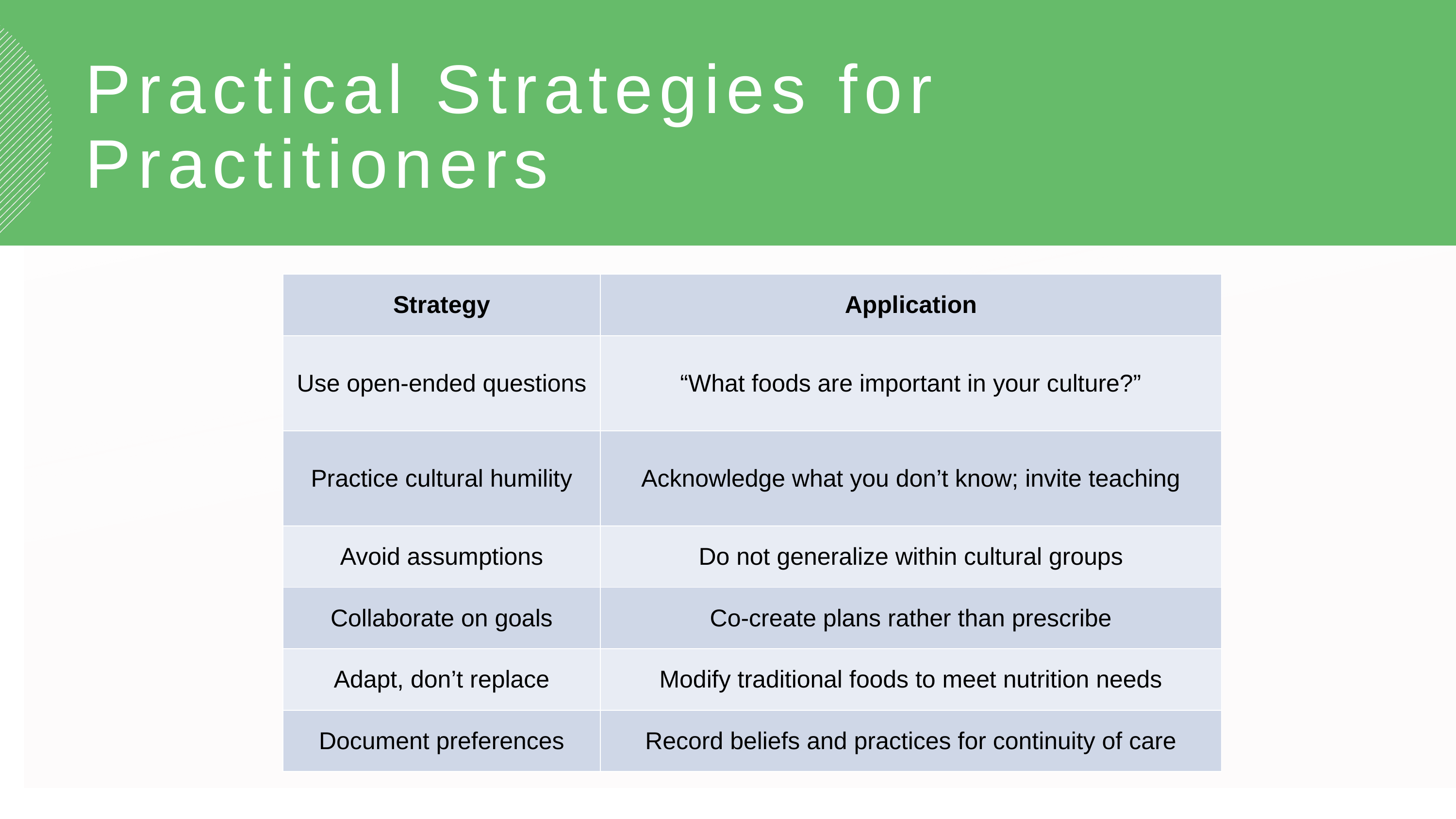

Practical Strategies for Practitioners
| Strategy | Application |
| --- | --- |
| Use open-ended questions | “What foods are important in your culture?” |
| Practice cultural humility | Acknowledge what you don’t know; invite teaching |
| Avoid assumptions | Do not generalize within cultural groups |
| Collaborate on goals | Co-create plans rather than prescribe |
| Adapt, don’t replace | Modify traditional foods to meet nutrition needs |
| Document preferences | Record beliefs and practices for continuity of care |